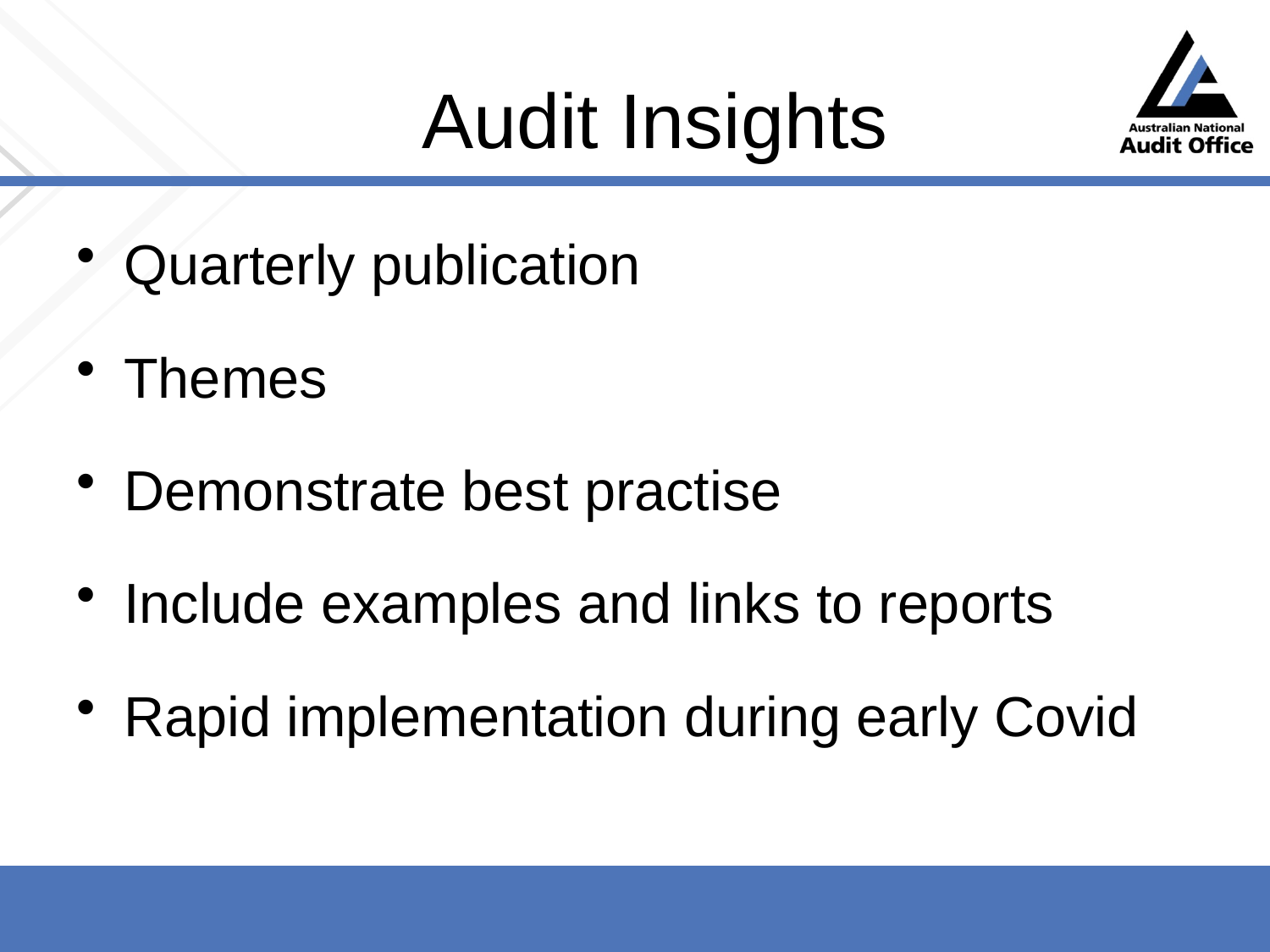

# Audit Insights
Quarterly publication
Themes
Demonstrate best practise
Include examples and links to reports
Rapid implementation during early Covid